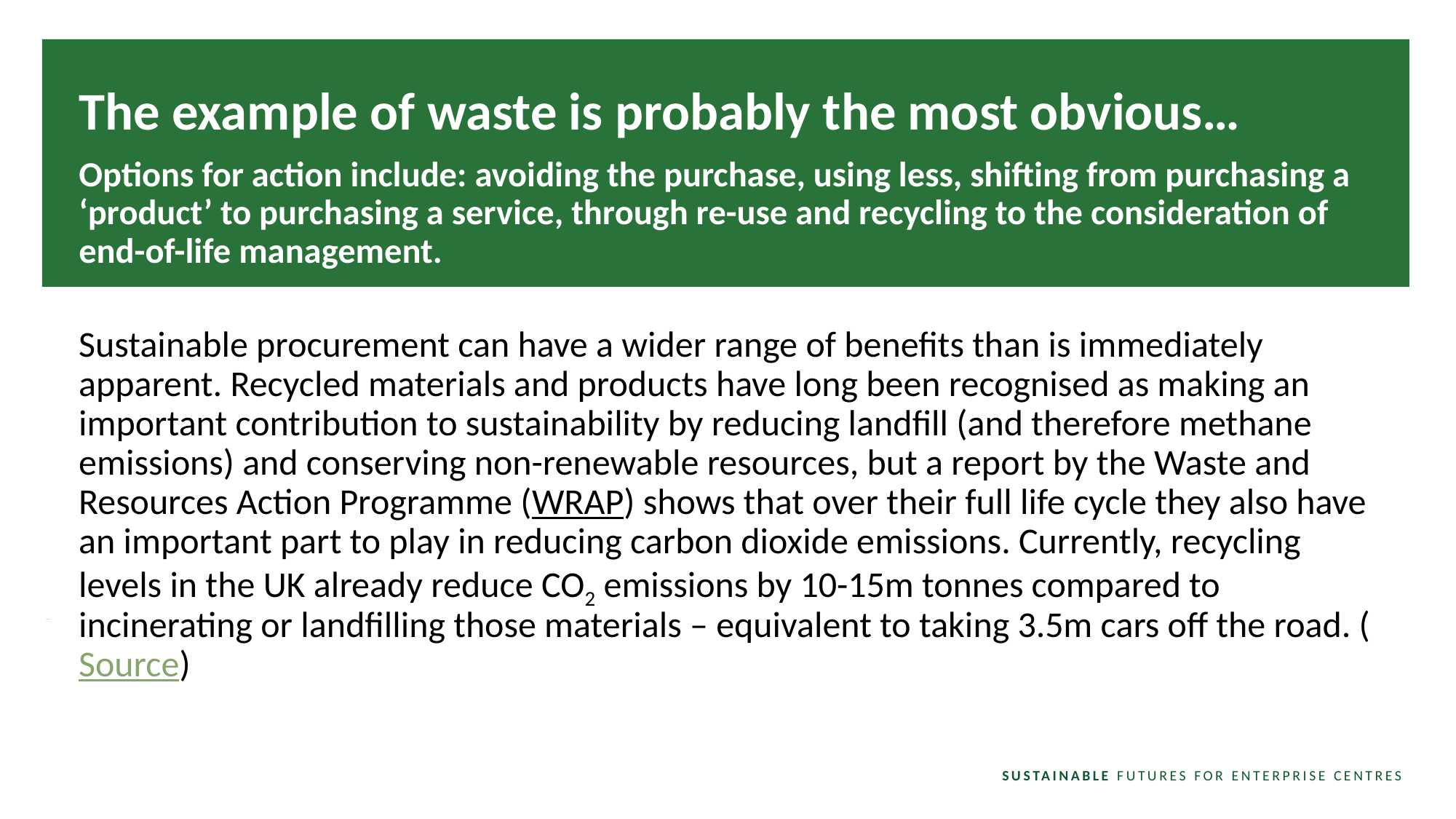

The example of waste is probably the most obvious…
Options for action include: avoiding the purchase, using less, shifting from purchasing a ‘product’ to purchasing a service, through re-use and recycling to the consideration of end-of-life management.
Sustainable procurement can have a wider range of benefits than is immediately apparent. Recycled materials and products have long been recognised as making an important contribution to sustainability by reducing landfill (and therefore methane emissions) and conserving non-renewable resources, but a report by the Waste and Resources Action Programme (WRAP) shows that over their full life cycle they also have an important part to play in reducing carbon dioxide emissions. Currently, recycling levels in the UK already reduce CO2 emissions by 10-15m tonnes compared to incinerating or landfilling those materials – equivalent to taking 3.5m cars off the road. (Source)